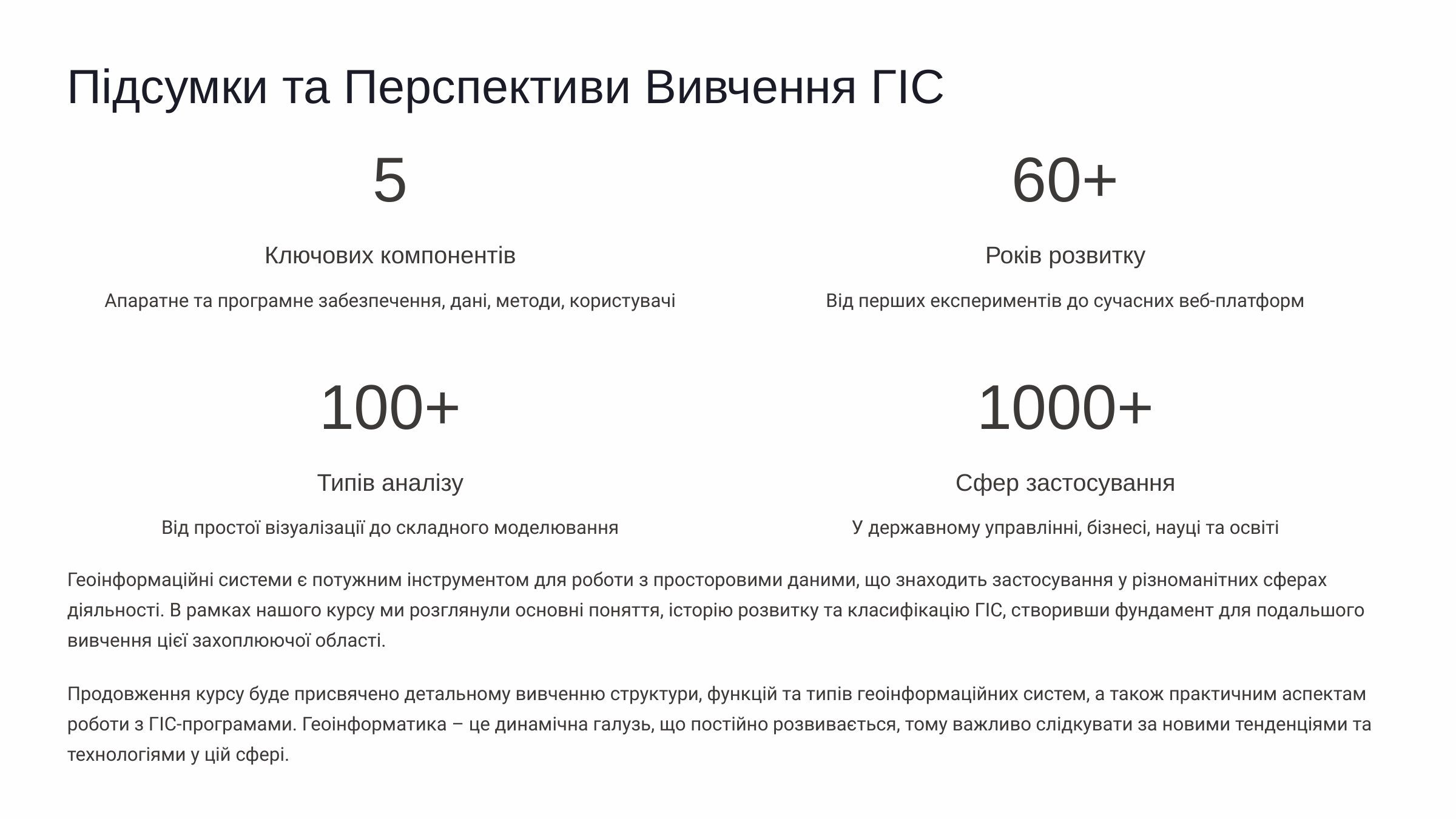

Підсумки та Перспективи Вивчення ГІС
5
60+
Ключових компонентів
Років розвитку
Апаратне та програмне забезпечення, дані, методи, користувачі
Від перших експериментів до сучасних веб-платформ
100+
1000+
Типів аналізу
Сфер застосування
Від простої візуалізації до складного моделювання
У державному управлінні, бізнесі, науці та освіті
Геоінформаційні системи є потужним інструментом для роботи з просторовими даними, що знаходить застосування у різноманітних сферах діяльності. В рамках нашого курсу ми розглянули основні поняття, історію розвитку та класифікацію ГІС, створивши фундамент для подальшого вивчення цієї захоплюючої області.
Продовження курсу буде присвячено детальному вивченню структури, функцій та типів геоінформаційних систем, а також практичним аспектам роботи з ГІС-програмами. Геоінформатика – це динамічна галузь, що постійно розвивається, тому важливо слідкувати за новими тенденціями та технологіями у цій сфері.